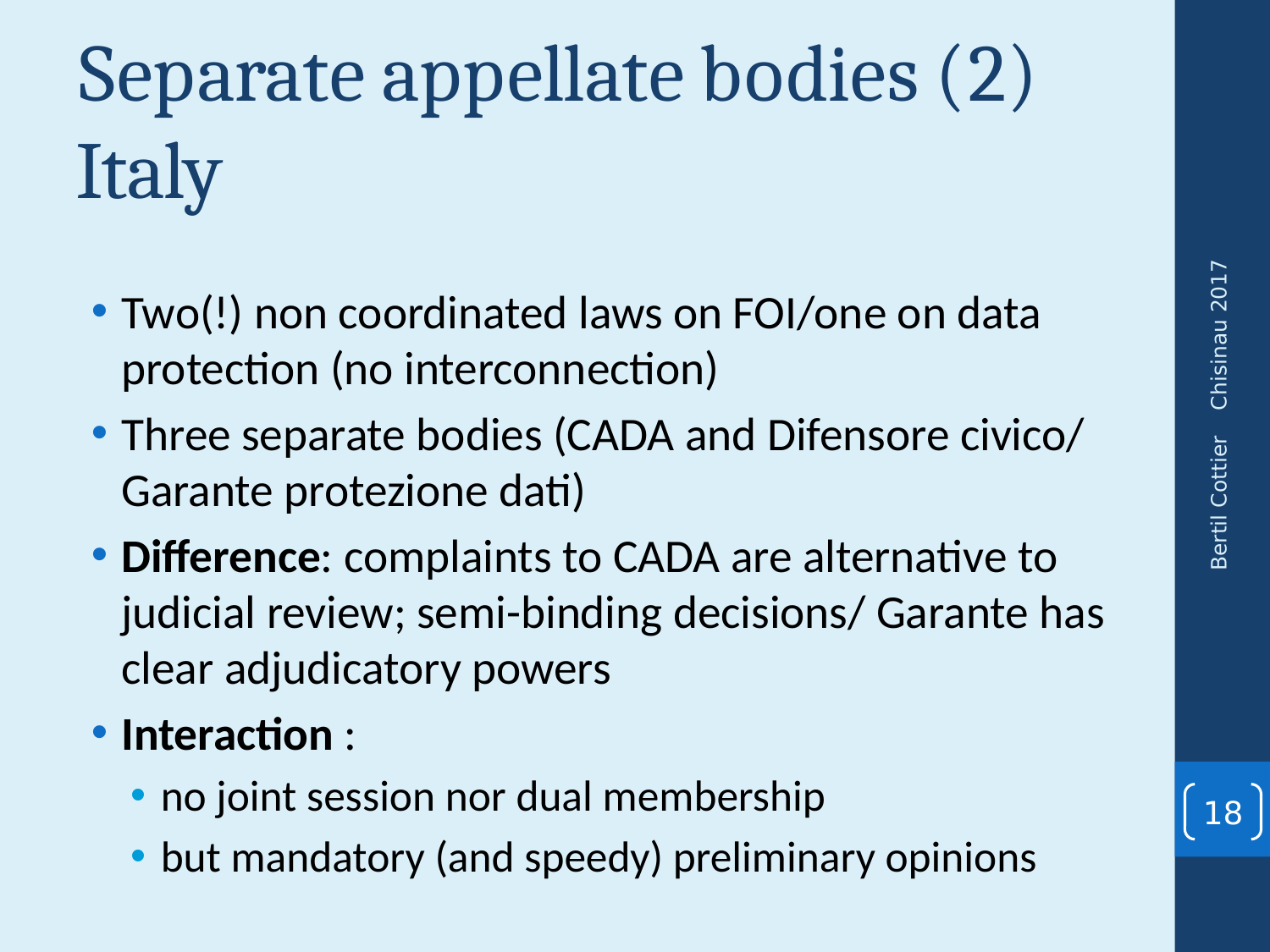

# Separate appellate bodies (2) Italy

Two(!) non coordinated laws on FOI/one on data protection (no interconnection)
Three separate bodies (CADA and Difensore civico/ Garante protezione dati)
Difference: complaints to CADA are alternative to judicial review; semi-binding decisions/ Garante has clear adjudicatory powers
Interaction :
no joint session nor dual membership
but mandatory (and speedy) preliminary opinions
Chisinau 2017
Bertil Cottier
18